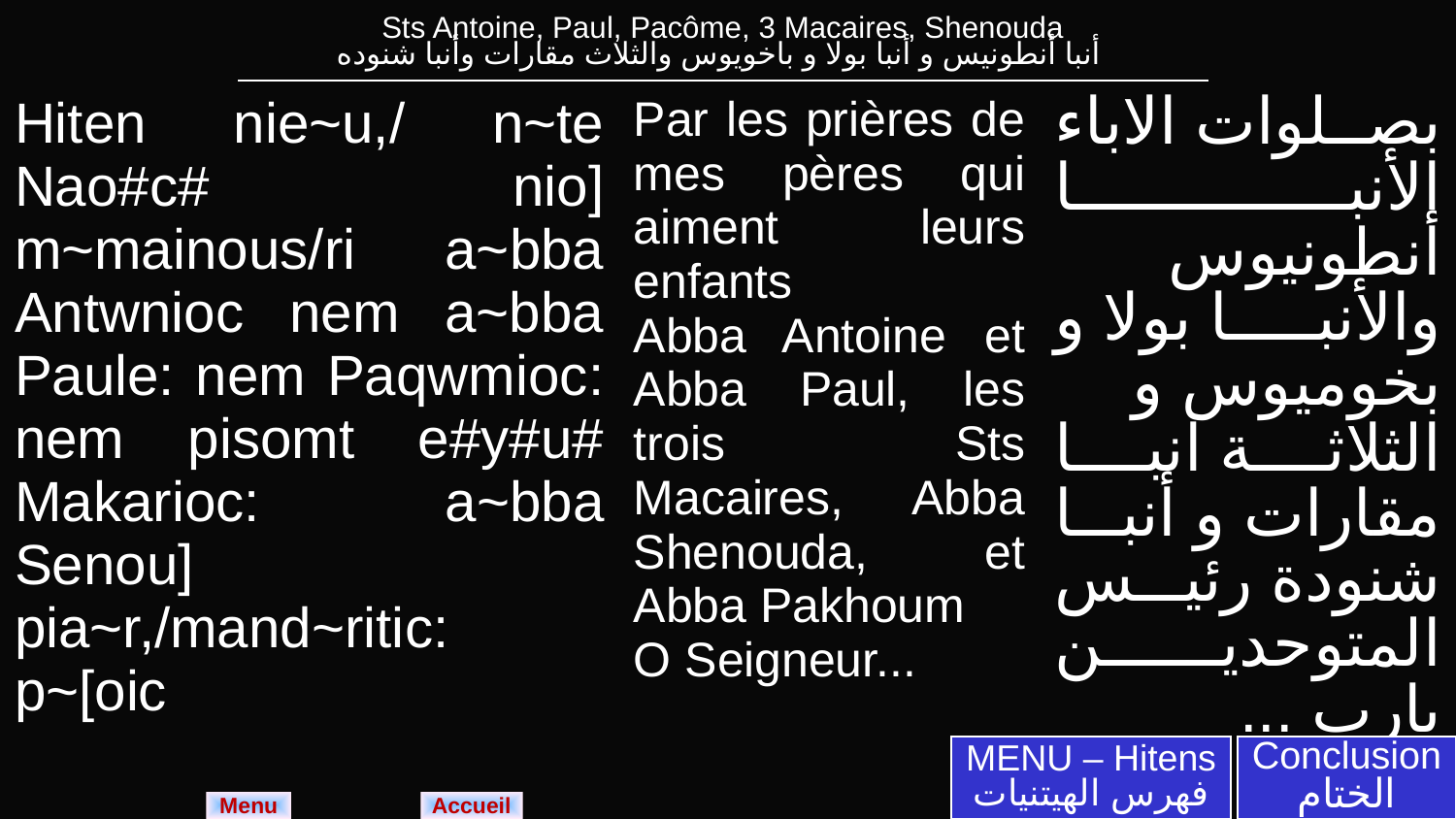

| Sts Antoine, Paul, Pacôme, 3 Macaires, Shenouda أنبا أنطونيس و أنبا بولا و باخويوس والثلاث مقارات وأنبا شنوده |
| --- |
| Hiten nie~u,/ n~te Nao#c# nio] m~mainous/ri a~bba Antwnioc nem a~bba Paule: nem Paqwmioc: nem pisomt e#y#u# Makarioc: a~bba Senou] pia~r,/mand~ritic: p~[oic | Par les prières de mes pères qui aiment leurs enfants Abba Antoine et Abba Paul, les trois Sts Macaires, Abba Shenouda, et Abba Pakhoum O Seigneur... | بصلوات الاباء الأنبا أنطونيوس والأنبا بولا و بخوميوس و الثلاثة انبا مقارات و أنبا شنودة رئيس المتوحدين يارب ... |
| --- | --- | --- |
MENU – Hitens
فهرس الهيتنيات
Conclusion
الختام
Menu